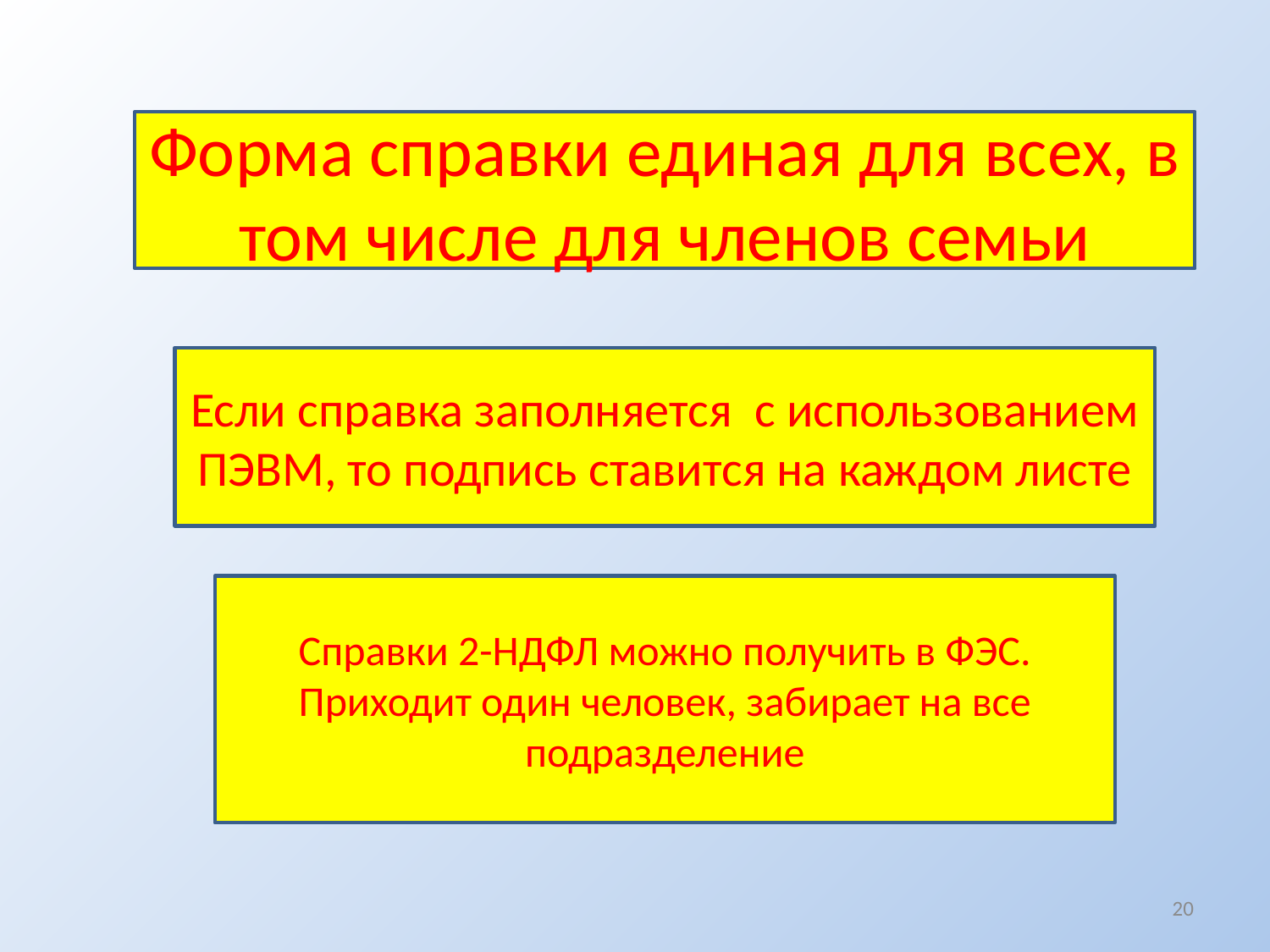

#
Форма справки единая для всех, в том числе для членов семьи

Если справка заполняется  с использованием ПЭВМ, то подпись ставится на каждом листе
Справки 2-НДФЛ можно получить в ФЭС. Приходит один человек, забирает на все подразделение
20